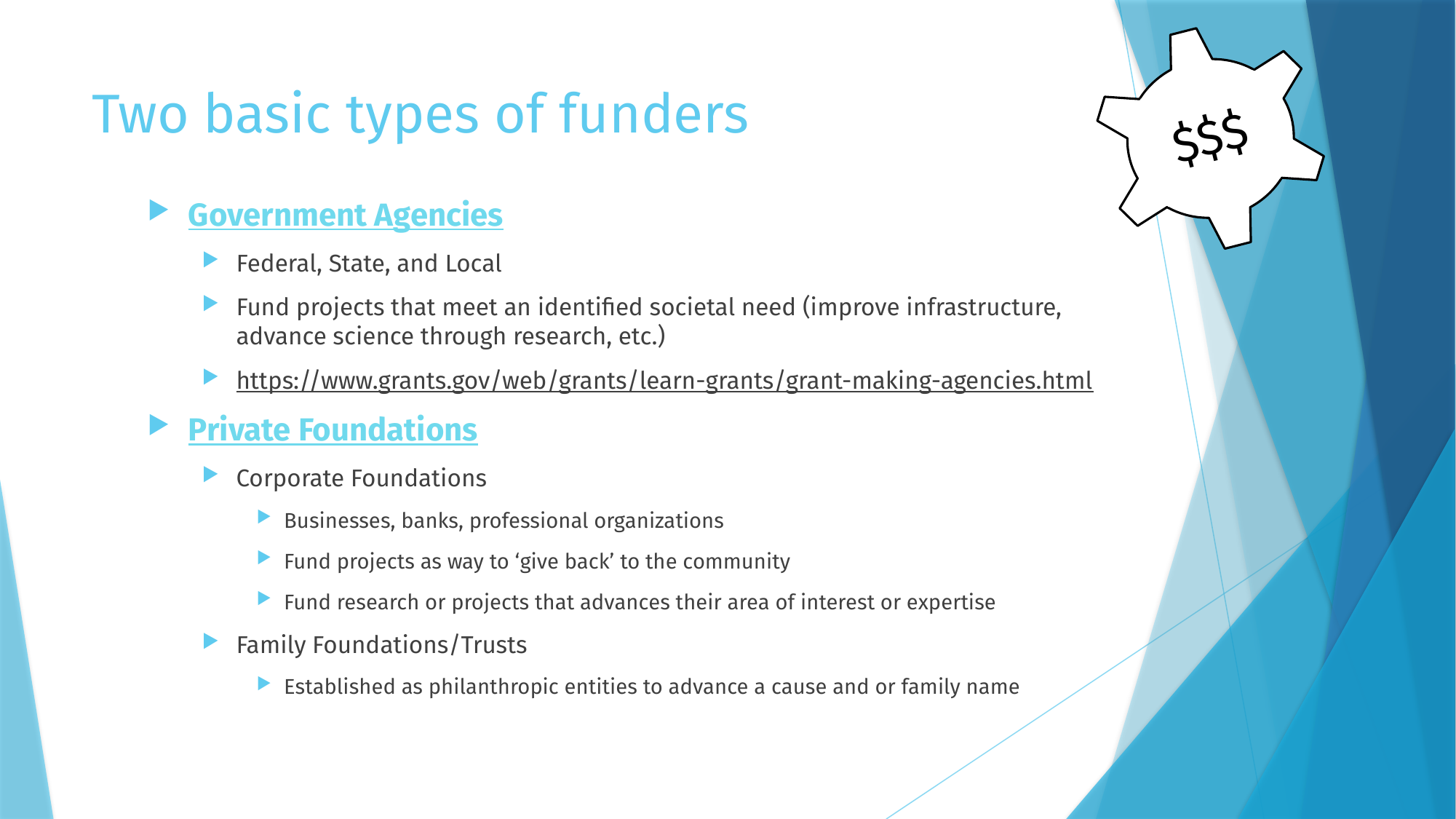

$$$
# Two basic types of funders
Government Agencies
Federal, State, and Local
Fund projects that meet an identified societal need (improve infrastructure, advance science through research, etc.)
https://www.grants.gov/web/grants/learn-grants/grant-making-agencies.html
Private Foundations
Corporate Foundations
Businesses, banks, professional organizations
Fund projects as way to ‘give back’ to the community
Fund research or projects that advances their area of interest or expertise
Family Foundations/Trusts
Established as philanthropic entities to advance a cause and or family name